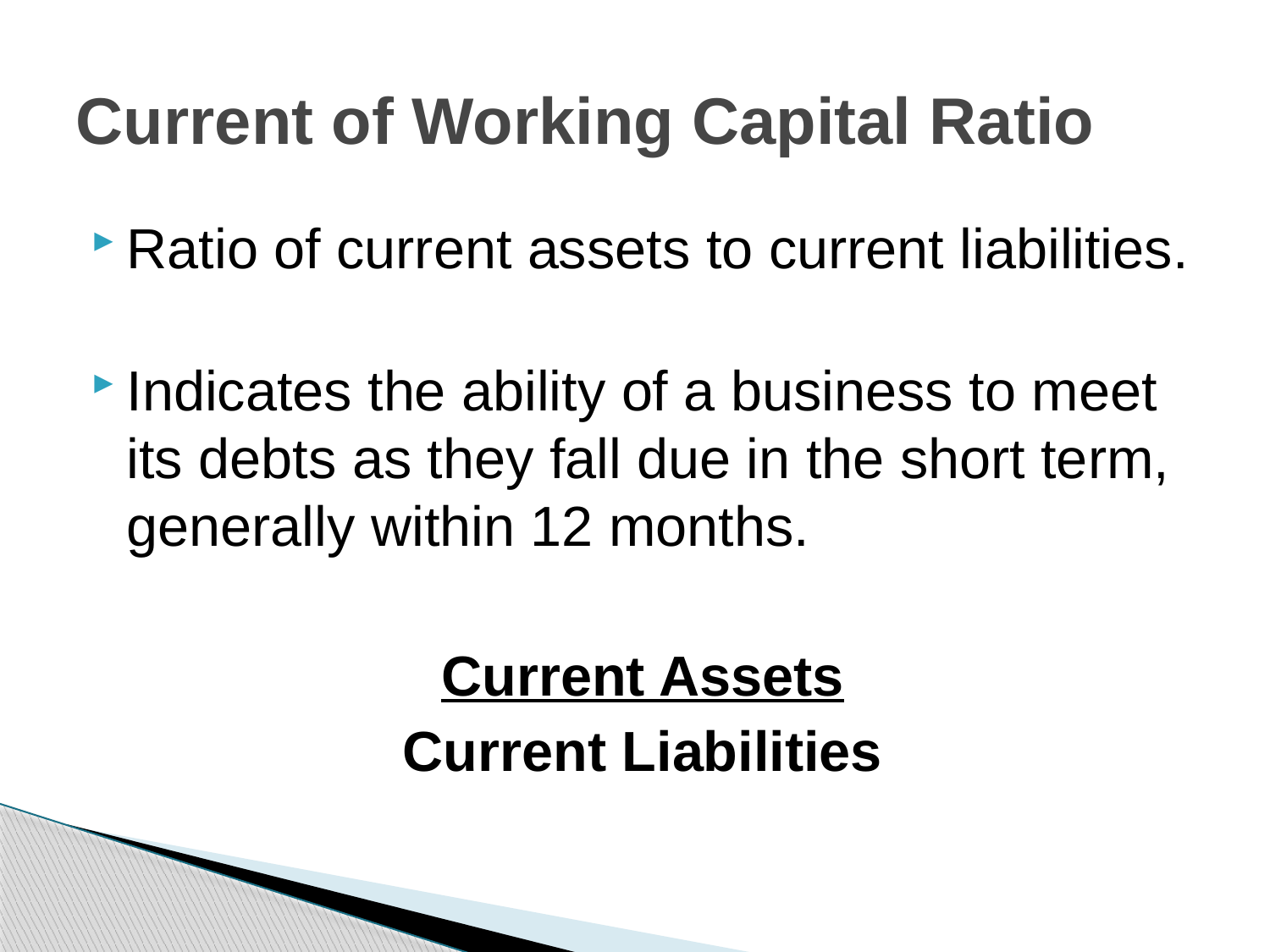

# Current of Working Capital Ratio
Ratio of current assets to current liabilities.
Indicates the ability of a business to meet its debts as they fall due in the short term, generally within 12 months.

Current Assets
Current Liabilities